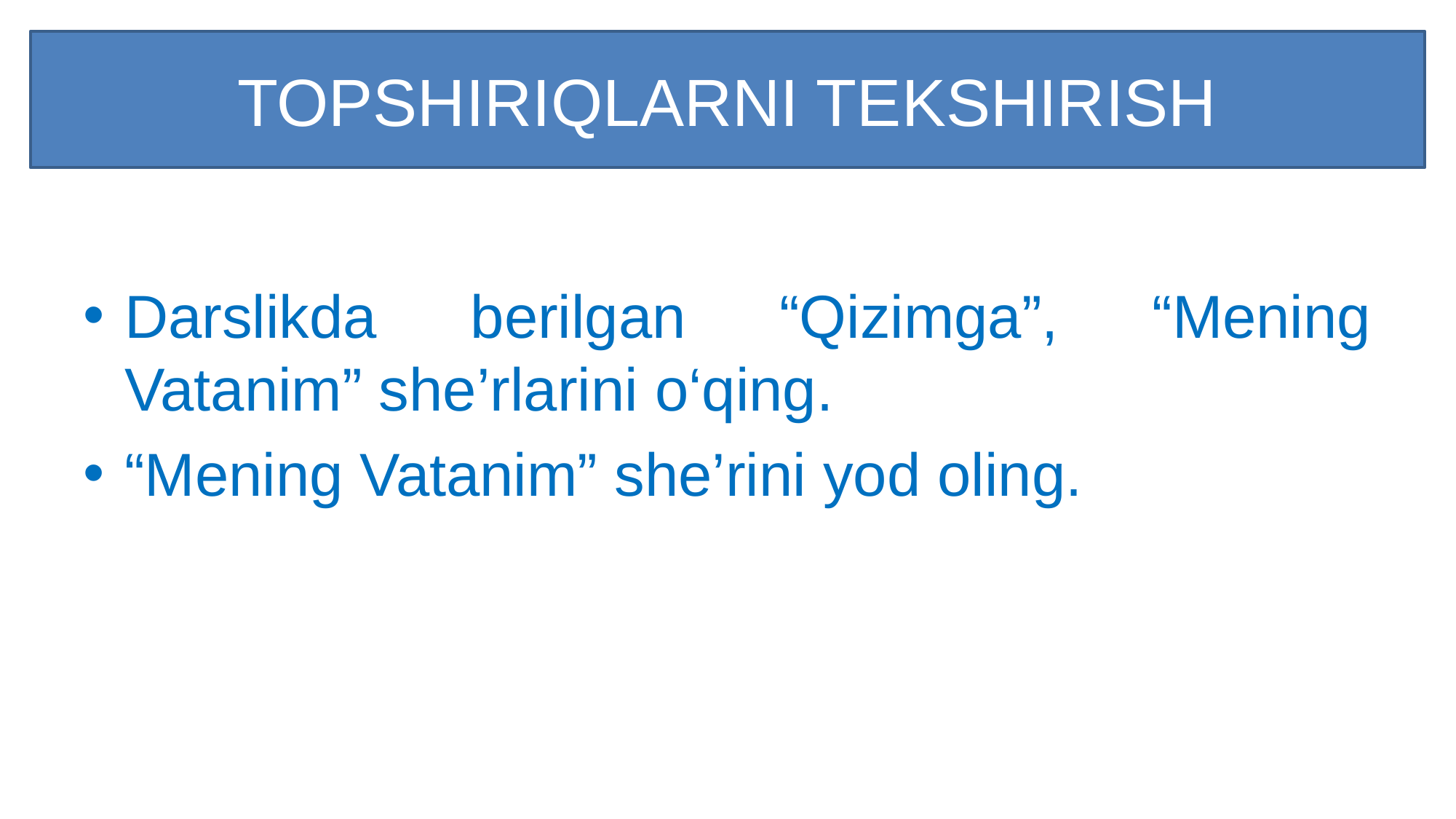

# TOPSHIRIQLARNI TEKSHIRISH

Darslikda berilgan “Qizimga”, “Mening Vatanim” she’rlarini o‘qing.
“Mening Vatanim” she’rini yod oling.